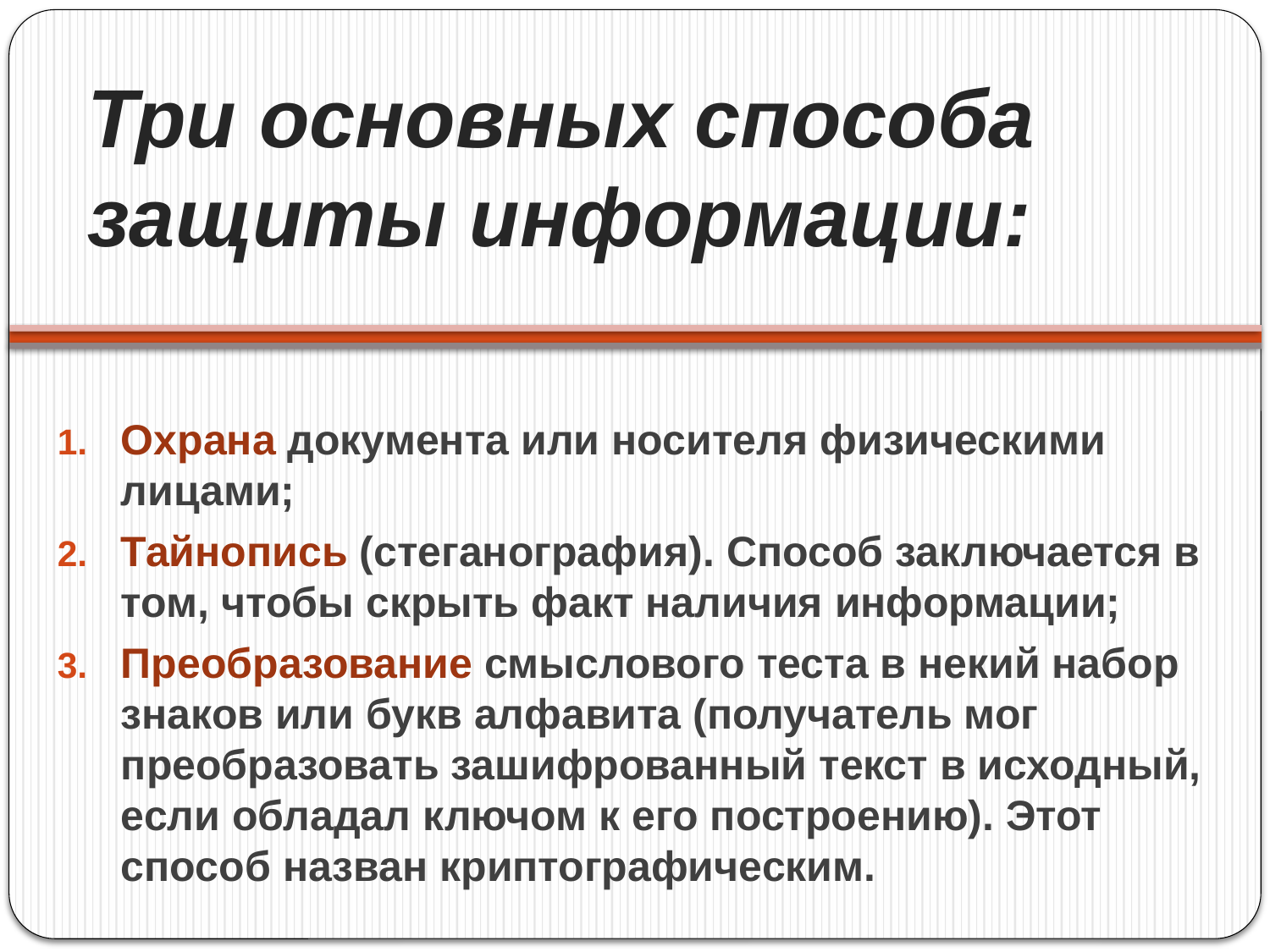

# Три основных способа защиты информации:
Охрана документа или носителя физическими лицами;
Тайнопись (стеганография). Способ заключается в том, чтобы скрыть факт наличия информации;
Преобразование смыслового теста в некий набор знаков или букв алфавита (получатель мог преобразовать зашифрованный текст в исходный, если обладал ключом к его построению). Этот способ назван криптографическим.